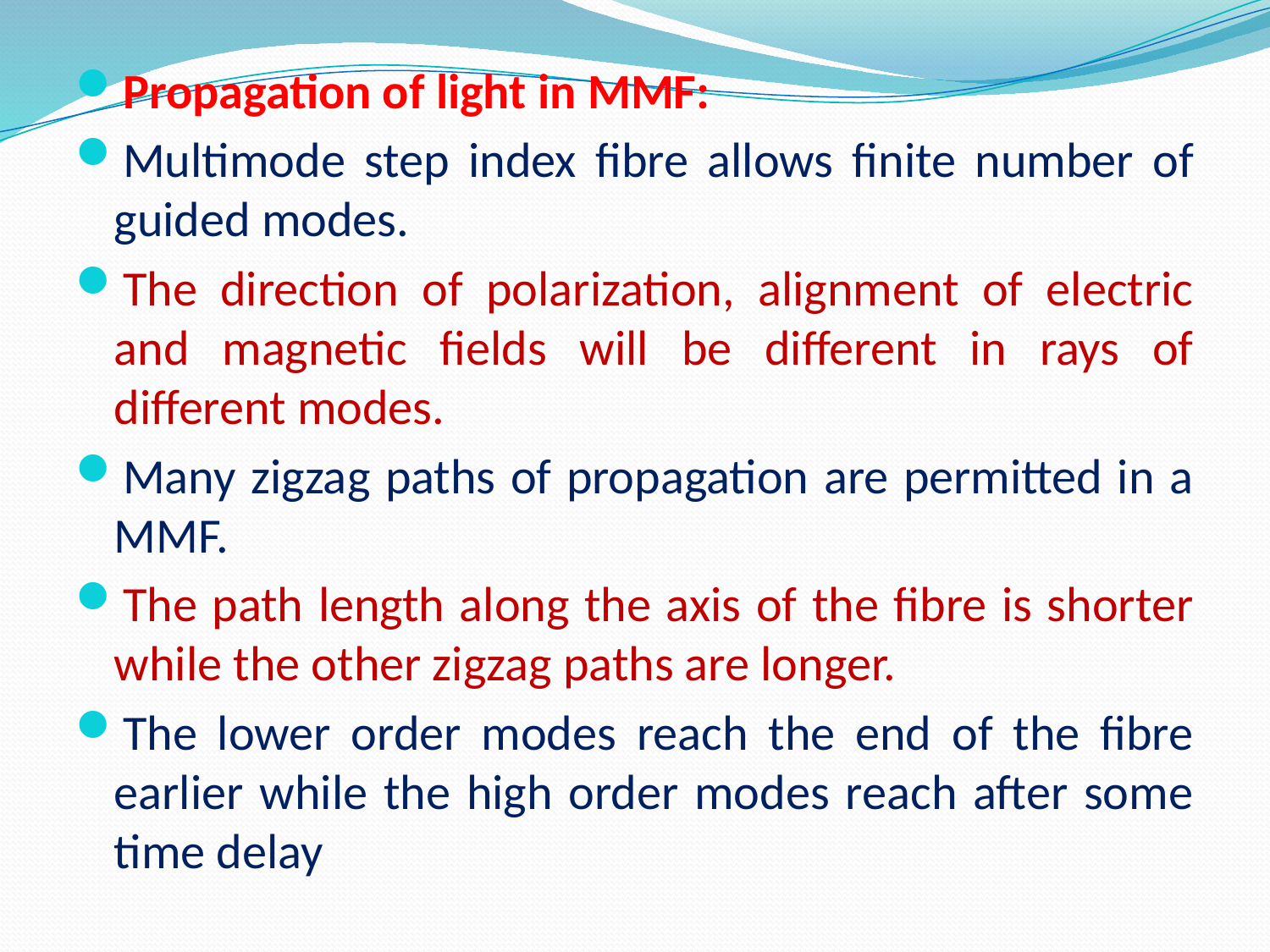

Propagation of light in MMF:
Multimode step index fibre allows finite number of guided modes.
The direction of polarization, alignment of electric and magnetic fields will be different in rays of different modes.
Many zigzag paths of propagation are permitted in a MMF.
The path length along the axis of the fibre is shorter while the other zigzag paths are longer.
The lower order modes reach the end of the fibre earlier while the high order modes reach after some time delay

#